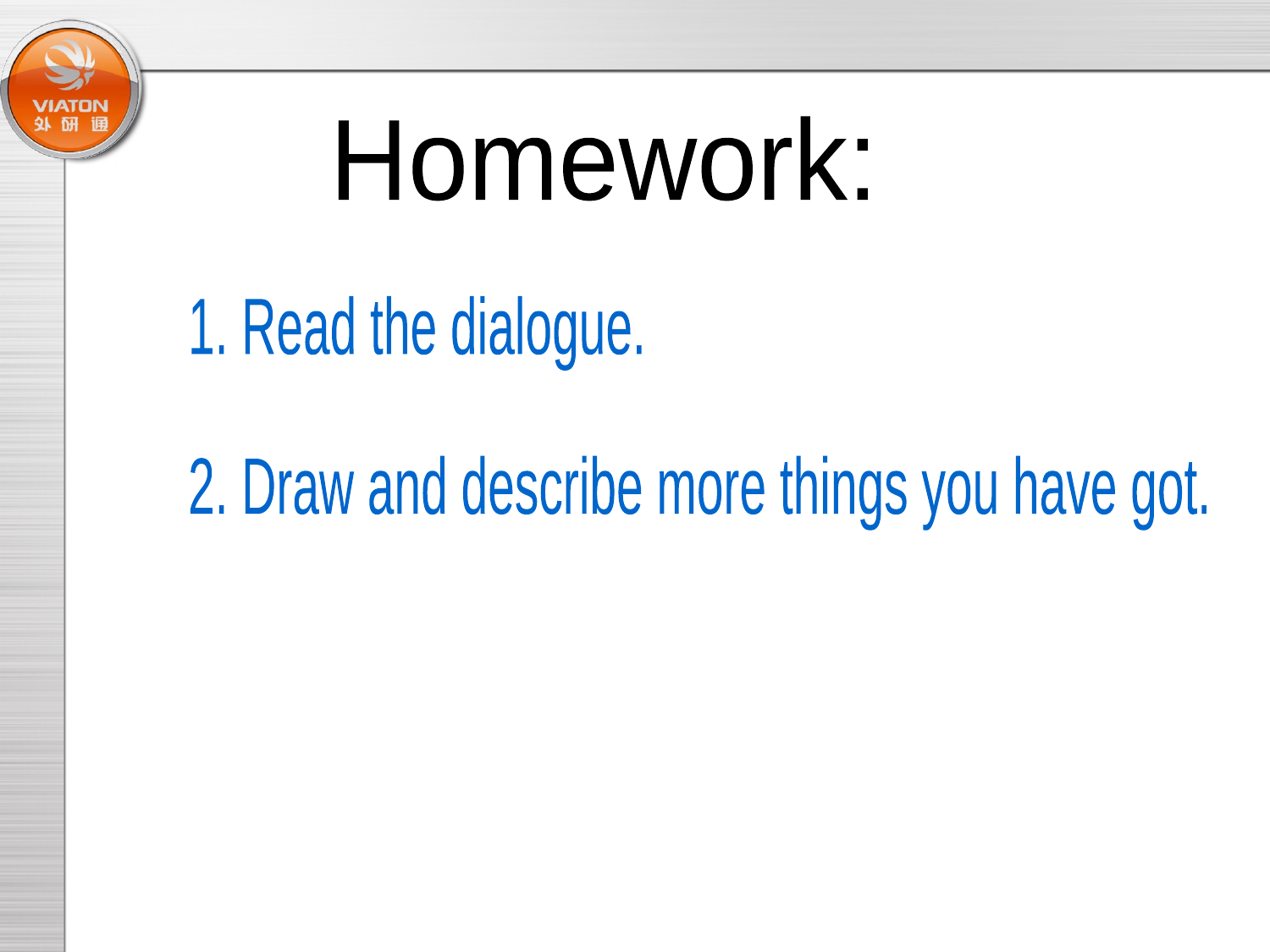

Homework:
1. Read the dialogue.

2. Draw and describe more things you have got.